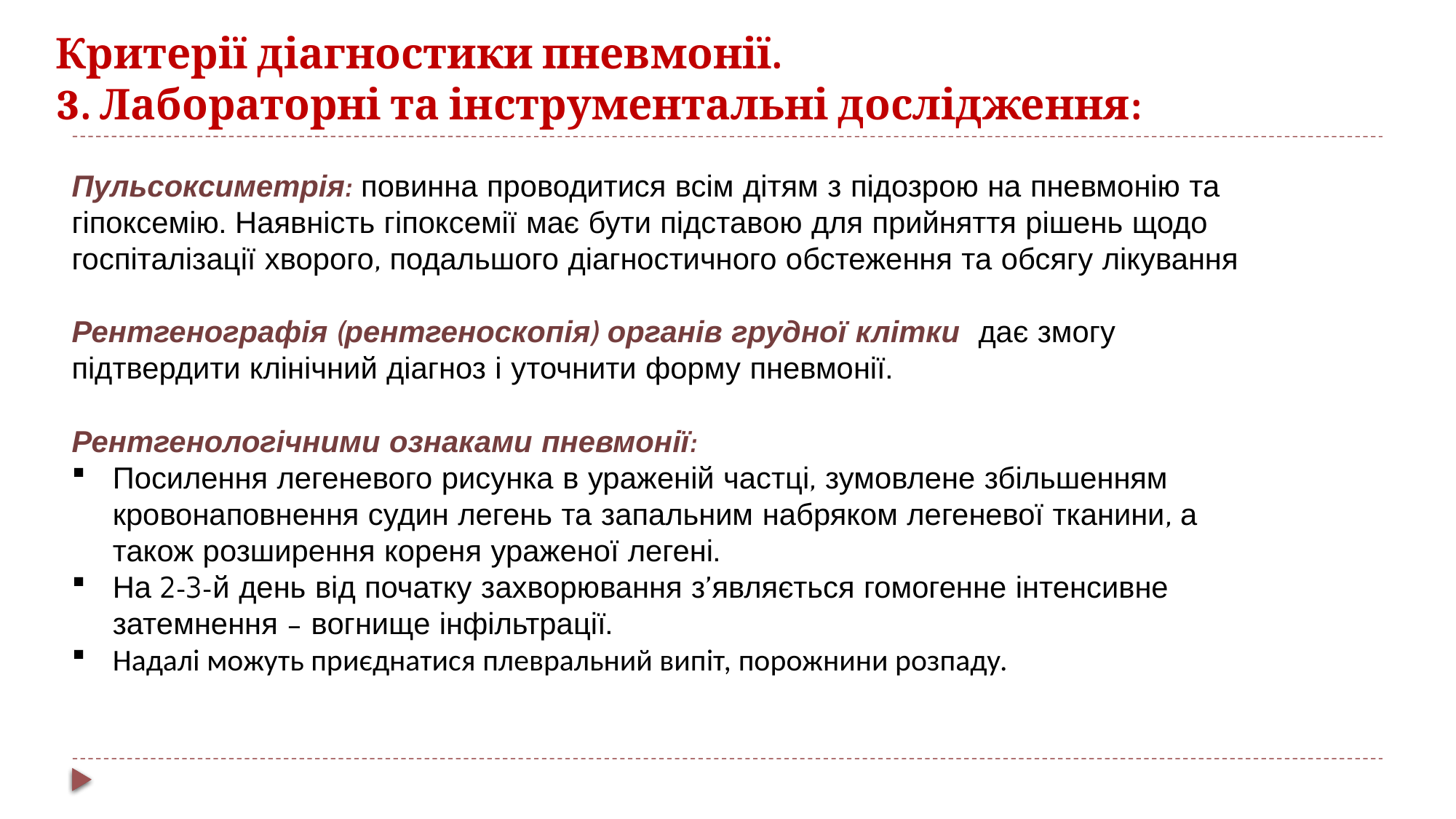

Критерії діагностики пневмонії.
3. Лабораторні та інструментальні дослідження:
Пульсоксиметрія: повинна проводитися всім дітям з підозрою на пневмонію та гіпоксемію. Наявність гіпоксемії має бути підставою для прийняття рішень щодо госпіталізації хворого, подальшого діагностичного обстеження та обсягу лікування

Рентгенографія (рентгеноскопія) органів грудної клітки  дає змогу підтвердити клінічний діагноз і уточнити форму пневмонії.

Рентгенологічними ознаками пневмонії:
Посилення легеневого рисунка в ураженій частці, зумовлене збільшенням кровонаповнення судин легень та запальним набряком легеневої тканини, а також розширення кореня ураженої легені.
На 2-3-й день від початку захворювання з’являється гомогенне інтенсивне затемнення – вогнище інфільтрації.
Надалі можуть приєднатися плевральний випіт, порожнини розпаду.
#